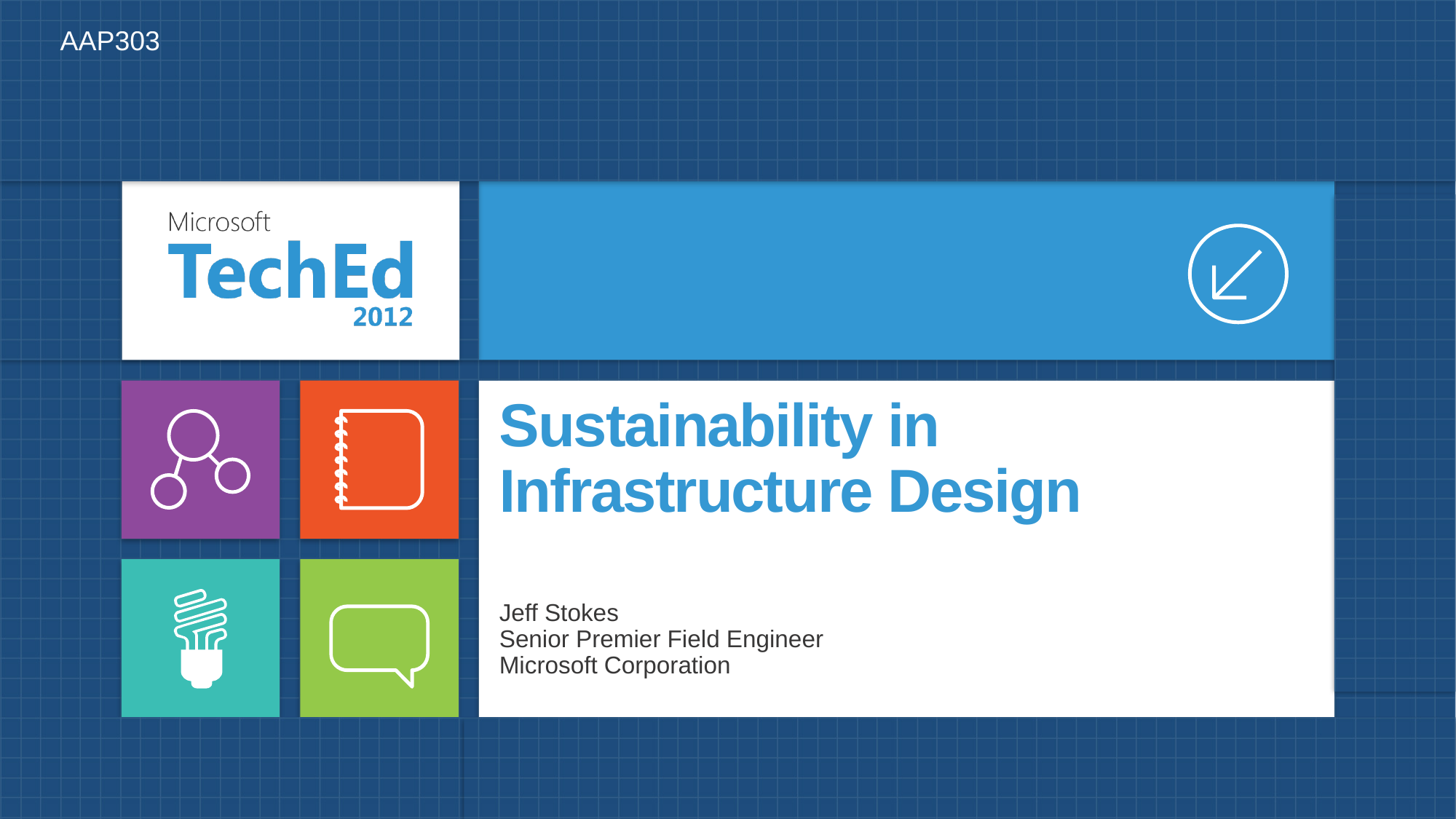

AAP303
# Sustainability in Infrastructure Design
Jeff Stokes
Senior Premier Field Engineer
Microsoft Corporation